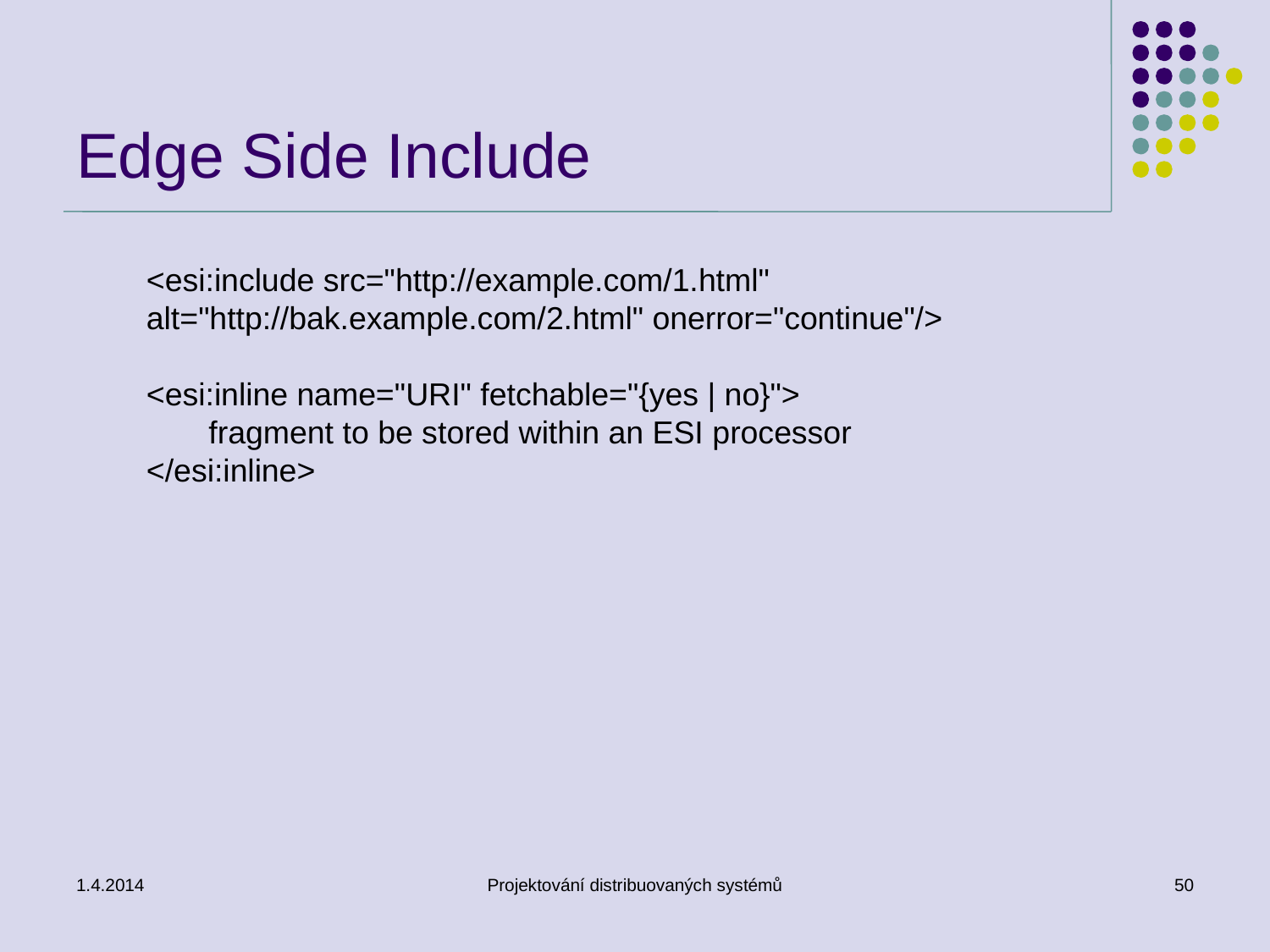

# Edge Side Include
<esi:include src="http://example.com/1.html" 	alt="http://bak.example.com/2.html" onerror="continue"/>

<esi:inline name="URI" fetchable="{yes | no}">
       fragment to be stored within an ESI processor
</esi:inline>

1.4.2014
Projektování distribuovaných systémů
50